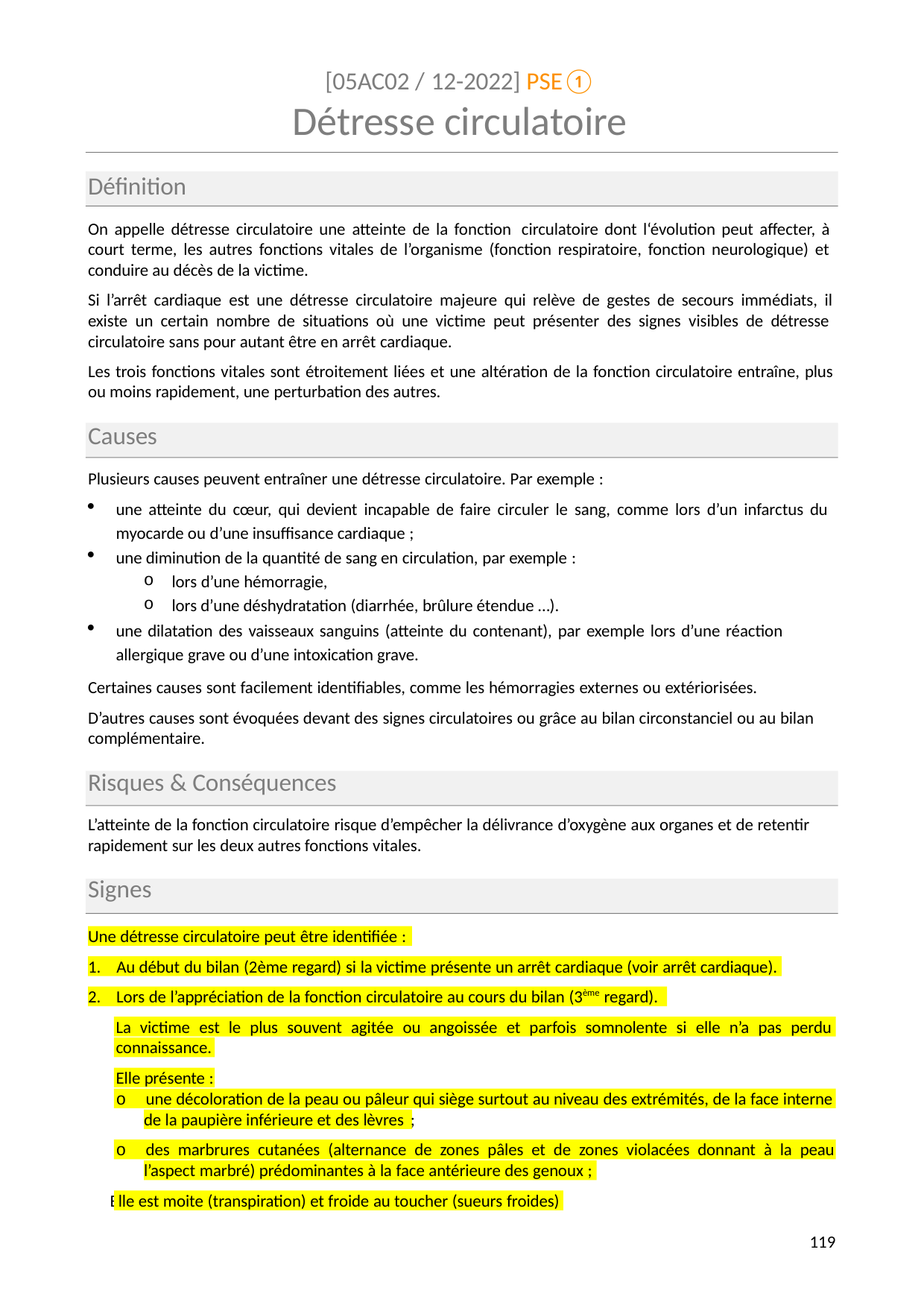

[05AC02 / 12-2022] PSE①
# Détresse circulatoire

Définition
On appelle détresse circulatoire une atteinte de la fonction circulatoire dont l‘évolution peut affecter, à  court terme, les autres fonctions vitales de l’organisme (fonction respiratoire, fonction neurologique) et  conduire au décès de la victime.
Si l’arrêt cardiaque est une détresse circulatoire majeure qui relève de gestes de secours immédiats, il  existe un certain nombre de situations où une victime peut présenter des signes visibles de détresse  circulatoire sans pour autant être en arrêt cardiaque.
Les trois fonctions vitales sont étroitement liées et une altération de la fonction circulatoire entraîne, plus  ou moins rapidement, une perturbation des autres.

Causes
Plusieurs causes peuvent entraîner une détresse circulatoire. Par exemple :
une atteinte du cœur, qui devient incapable de faire circuler le sang, comme lors d’un infarctus du  myocarde ou d’une insuffisance cardiaque ;
une diminution de la quantité de sang en circulation, par exemple :
lors d’une hémorragie,
lors d’une déshydratation (diarrhée, brûlure étendue …).
une dilatation des vaisseaux sanguins (atteinte du contenant), par exemple lors d’une réaction  allergique grave ou d’une intoxication grave.
Certaines causes sont facilement identifiables, comme les hémorragies externes ou extériorisées.
D’autres causes sont évoquées devant des signes circulatoires ou grâce au bilan circonstanciel ou au bilan  complémentaire.

Risques & Conséquences
L’atteinte de la fonction circulatoire risque d’empêcher la délivrance d’oxygène aux organes et de retentir  rapidement sur les deux autres fonctions vitales.

Signes

Une détresse circulatoire peut être identifiée :
1.  Au début du bilan (2ème regard) si la victime présente un arrêt cardiaque (voir arrêt cardiaque).
2.  Lors de l’appréciation de la fonction circulatoire au cours du bilan (3ème regard).
La victime est le plus souvent agitée ou angoissée et parfois somnolente si elle n’a pas perdu
connaissance.
Elle présente :
o	une décoloration de la peau ou pâleur qui siège surtout au niveau des extrémités, de la face interne
;
de la paupière inférieure et des lèvres
o	des marbrures cutanées (alternance de zones pâles et de zones violacées donnant à la peau
l’aspect marbré) prédominantes à la face antérieure des genoux ;
E
lle est moite (transpiration) et froide au toucher (sueurs froides)
119